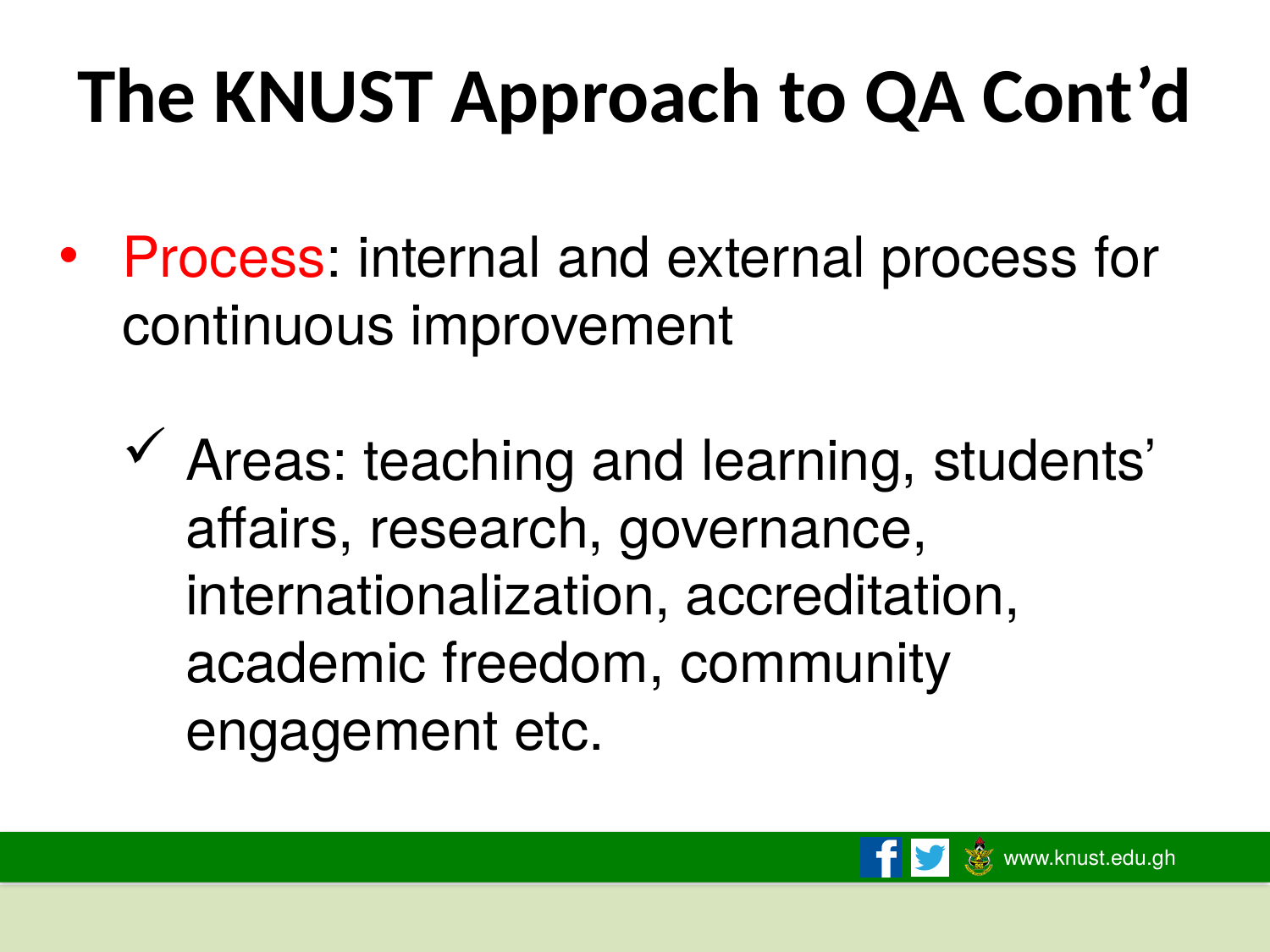

# The KNUST Approach to QA Cont’d
Process: internal and external process for continuous improvement

Areas: teaching and learning, students’ affairs, research, governance, internationalization, accreditation, academic freedom, community engagement etc.